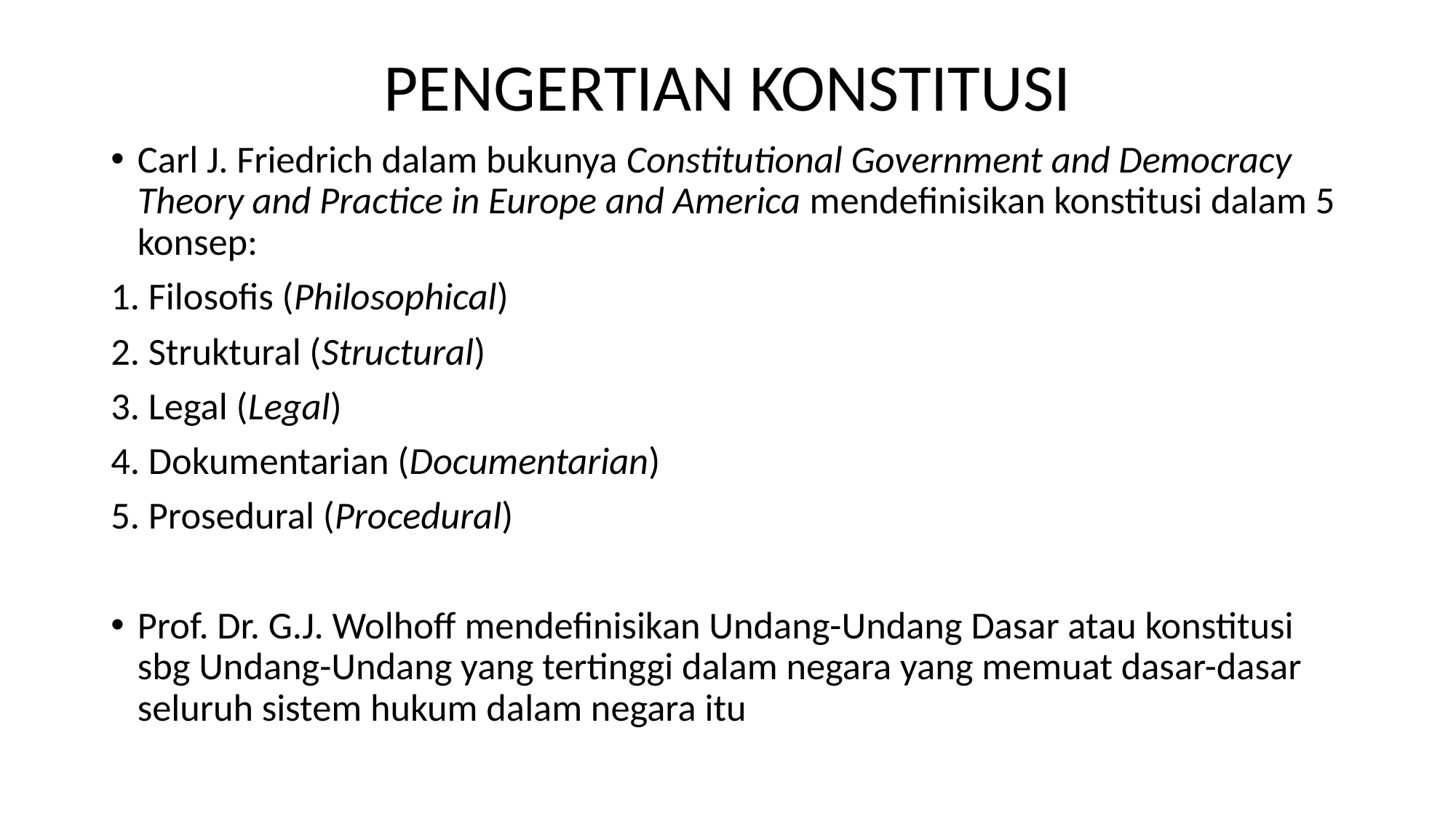

# PENGERTIAN KONSTITUSI
Carl J. Friedrich dalam bukunya Constitutional Government and Democracy Theory and Practice in Europe and America mendefinisikan konstitusi dalam 5 konsep:
1. Filosofis (Philosophical)
2. Struktural (Structural)
3. Legal (Legal)
4. Dokumentarian (Documentarian)
5. Prosedural (Procedural)

Prof. Dr. G.J. Wolhoff mendefinisikan Undang-Undang Dasar atau konstitusi sbg Undang-Undang yang tertinggi dalam negara yang memuat dasar-dasar seluruh sistem hukum dalam negara itu